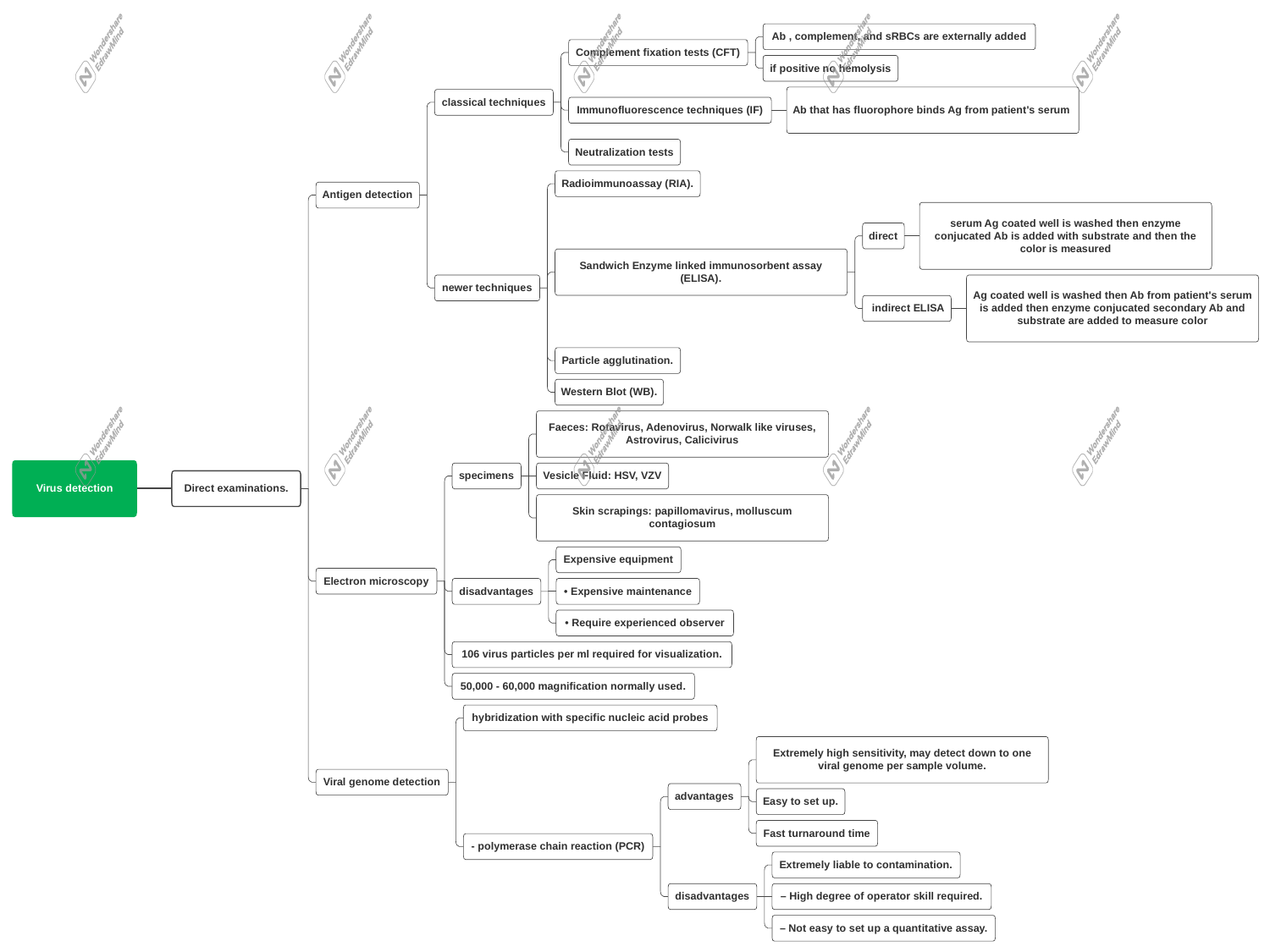

Ab , complement, and sRBCs are externally added
Complement fixation tests (CFT)

if positive no hemolysis

Ab that has fluorophore binds Ag from patient's serum
classical techniques
Immunofluorescence techniques (IF)

Neutralization tests

Radioimmunoassay (RIA).
Antigen detection
serum Ag coated well is washed then enzyme conjucated Ab is added with substrate and then the color is measured
direct

Sandwich Enzyme linked immunosorbent assay (ELISA).

newer techniques
Ag coated well is washed then Ab from patient's serum is added then enzyme conjucated secondary Ab and substrate are added to measure color

 indirect ELISA

Particle agglutination.
Western Blot (WB).

Faeces: Rotavirus, Adenovirus, Norwalk like viruses, Astrovirus, Calicivirus

Virus detection
specimens
Vesicle Fluid: HSV, VZV
Direct examinations.

Skin scrapings: papillomavirus, molluscum contagiosum

Expensive equipment
Electron microscopy

disadvantages
• Expensive maintenance

• Require experienced observer

106 virus particles per ml required for visualization.
50,000 - 60,000 magnification normally used.
hybridization with specific nucleic acid probes
Extremely high sensitivity, may detect down to one viral genome per sample volume.

Viral genome detection

advantages
Easy to set up.

Fast turnaround time

- polymerase chain reaction (PCR)
Extremely liable to contamination.

disadvantages
– High degree of operator skill required.

– Not easy to set up a quantitative assay.